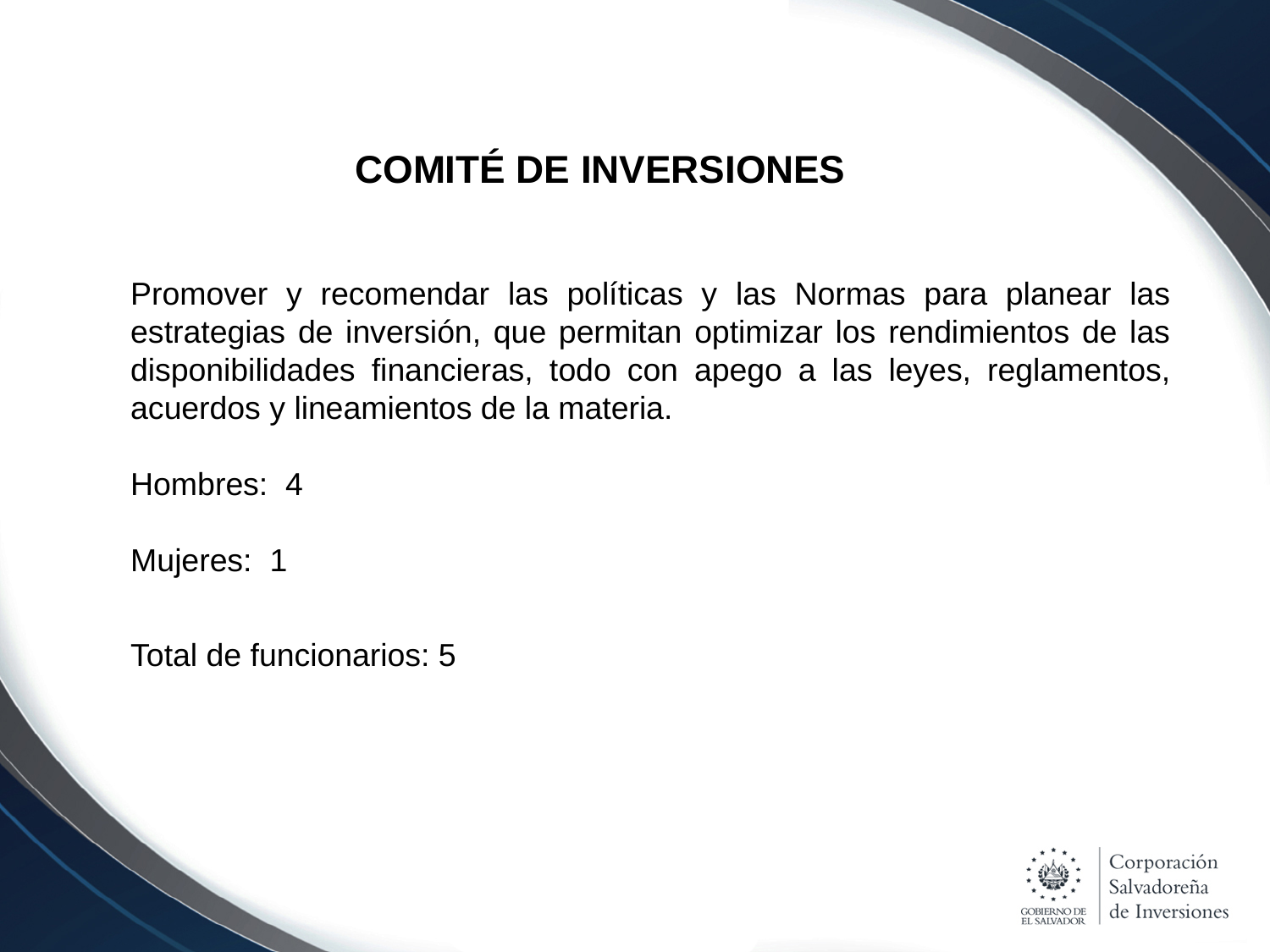

COMITÉ DE INVERSIONES
Promover y recomendar las políticas y las Normas para planear las estrategias de inversión, que permitan optimizar los rendimientos de las disponibilidades financieras, todo con apego a las leyes, reglamentos, acuerdos y lineamientos de la materia.

Hombres:  4

Mujeres:  1

Total de funcionarios: 5